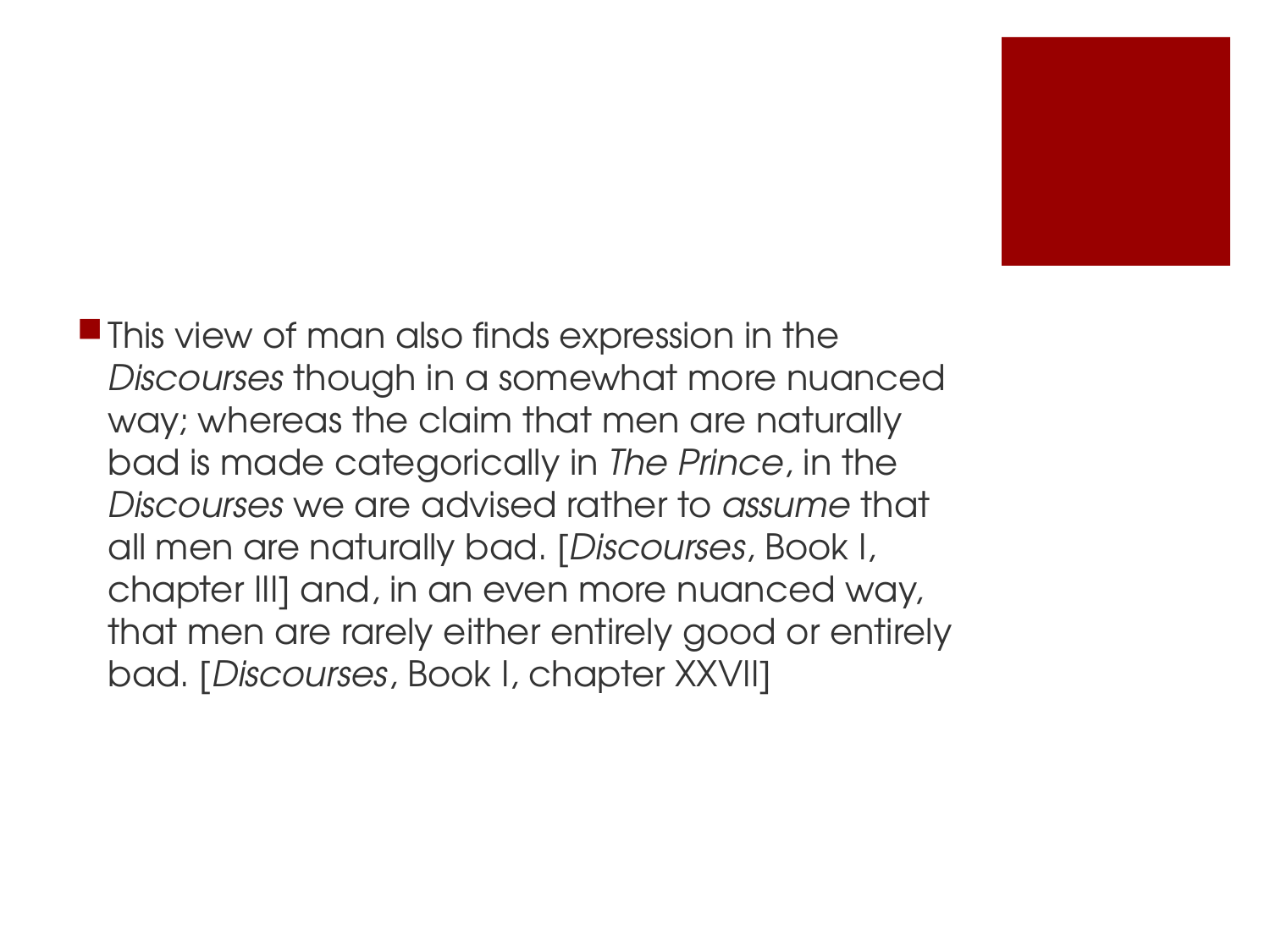

#
This view of man also finds expression in the Discourses though in a somewhat more nuanced way; whereas the claim that men are naturally bad is made categorically in The Prince, in the Discourses we are advised rather to assume that all men are naturally bad. [Discourses, Book I, chapter III] and, in an even more nuanced way, that men are rarely either entirely good or entirely bad. [Discourses, Book I, chapter XXVII]